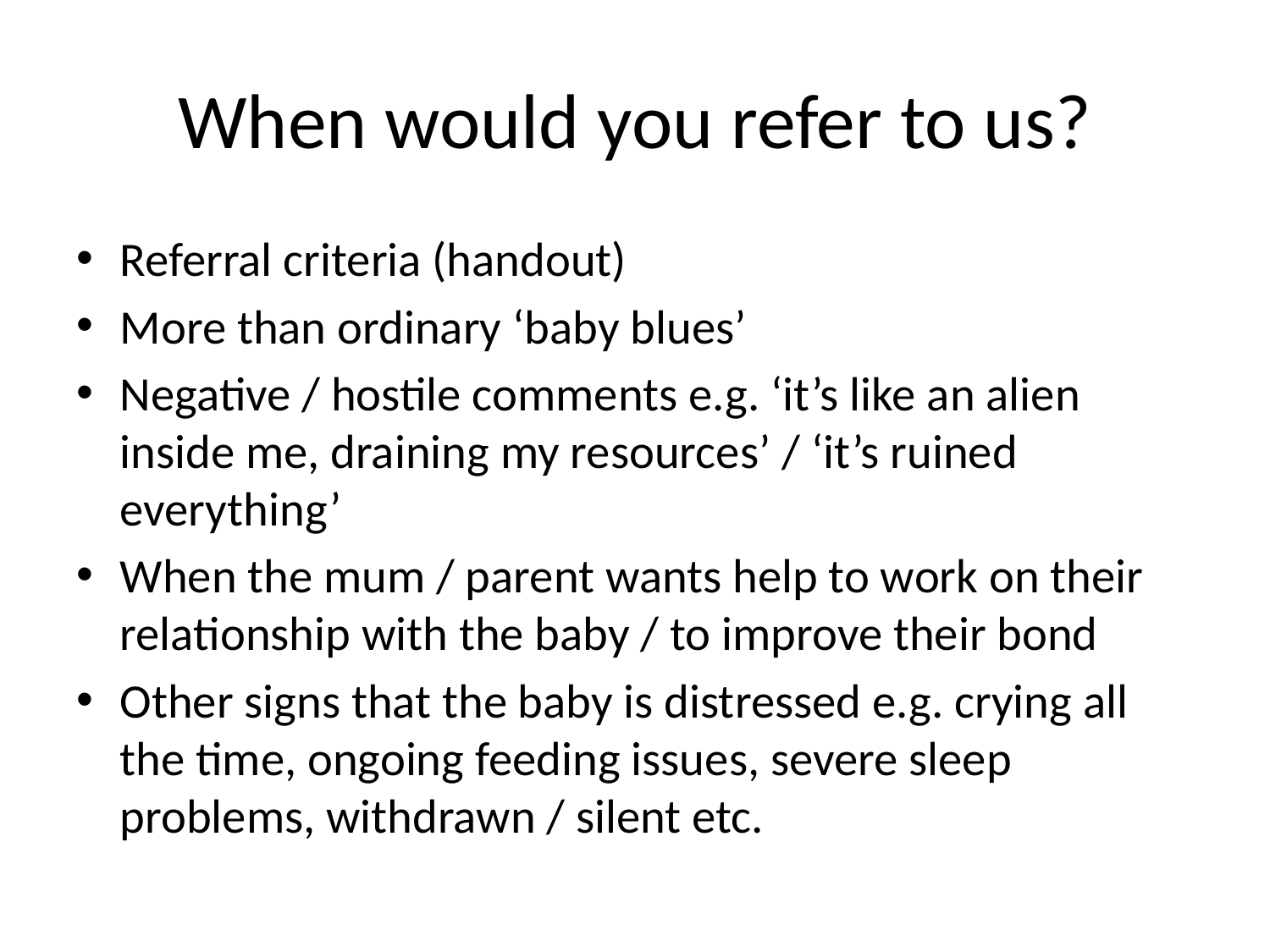

# When would you refer to us?
Referral criteria (handout)
More than ordinary ‘baby blues’
Negative / hostile comments e.g. ‘it’s like an alien inside me, draining my resources’ / ‘it’s ruined everything’
When the mum / parent wants help to work on their relationship with the baby / to improve their bond
Other signs that the baby is distressed e.g. crying all the time, ongoing feeding issues, severe sleep problems, withdrawn / silent etc.